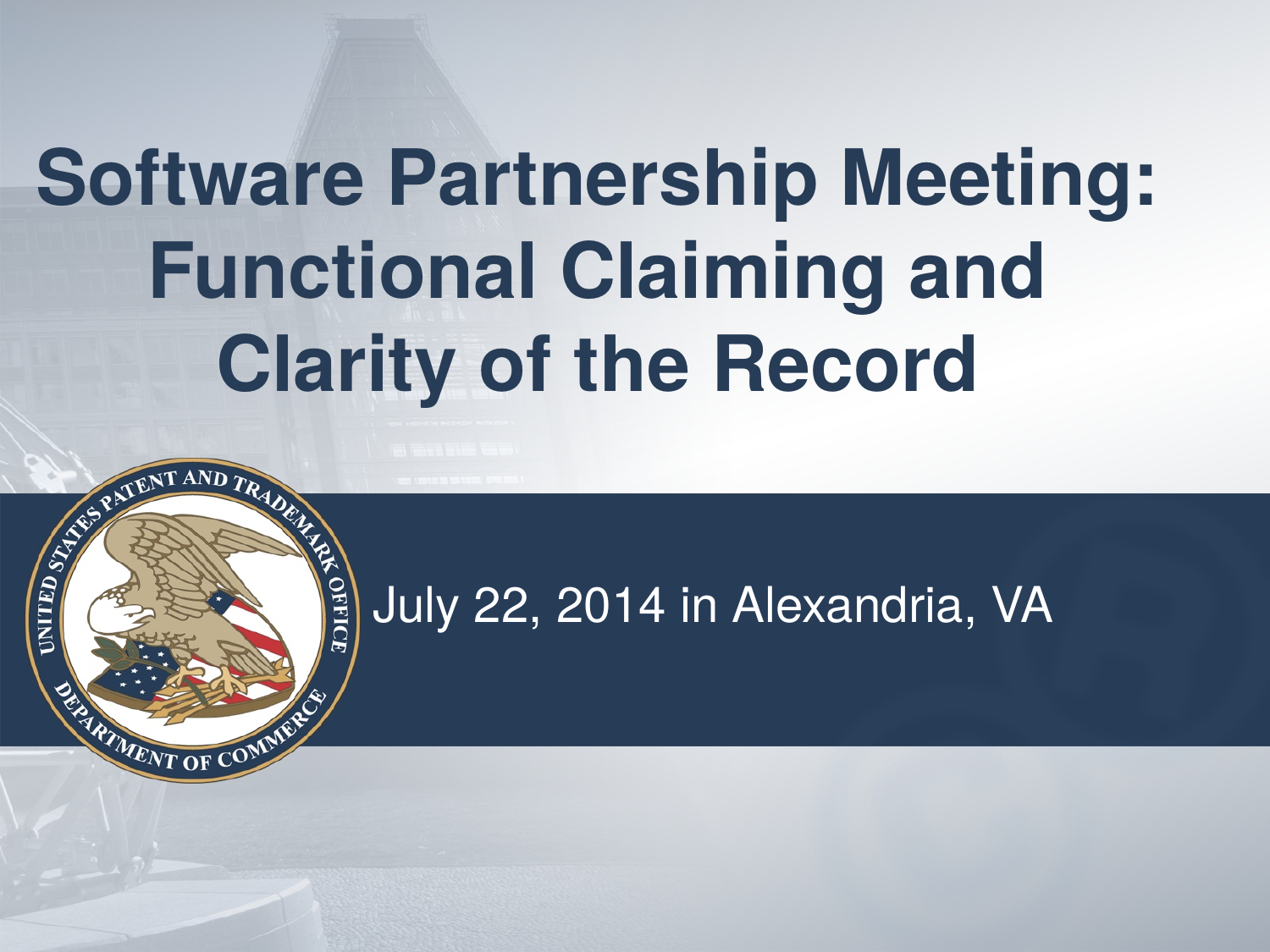

# Software Partnership Meeting: Functional Claiming and Clarity of the Record

July 22, 2014 in Alexandria, VA